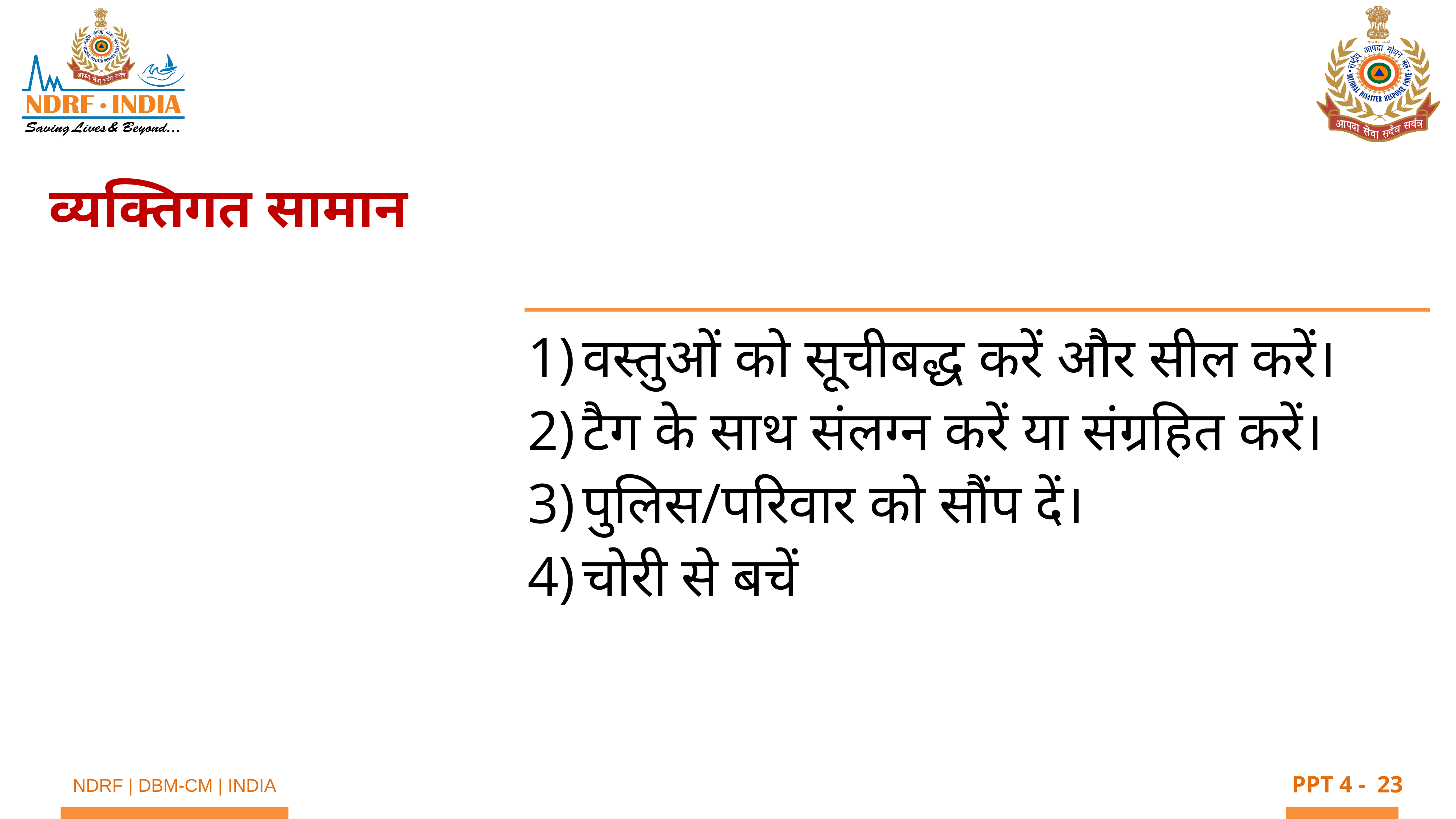

व्यक्तिगत सामान
वस्तुओं को सूचीबद्ध करें और सील करें।
टैग के साथ संलग्न करें या संग्रहित करें।
पुलिस/परिवार को सौंप दें।
चोरी से बचें
23